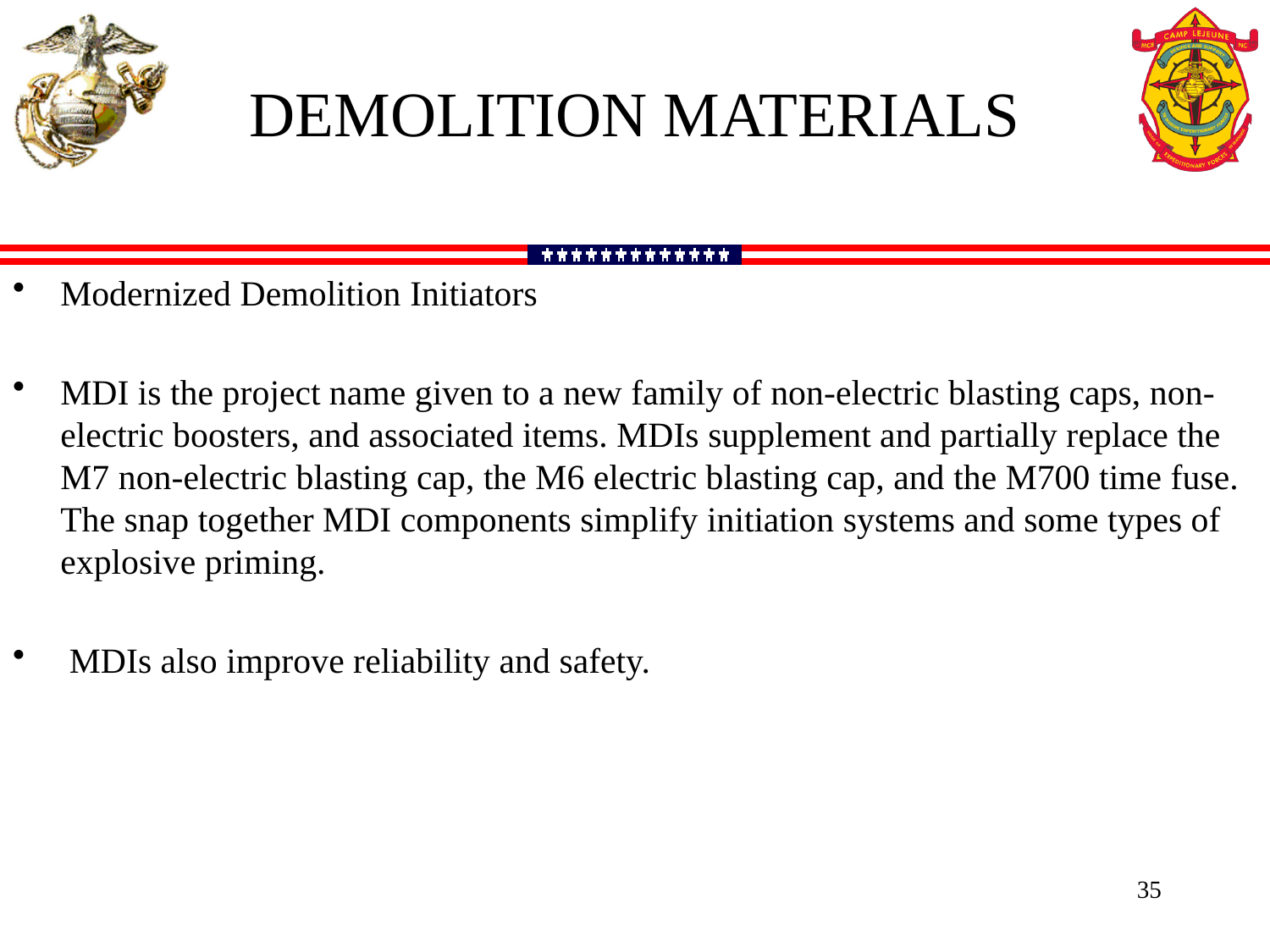

DEMOLITION MATERIALS
Modernized Demolition Initiators

MDI is the project name given to a new family of non-electric blasting caps, non-electric boosters, and associated items. MDIs supplement and partially replace the M7 non-electric blasting cap, the M6 electric blasting cap, and the M700 time fuse. The snap together MDI components simplify initiation systems and some types of explosive priming.

 MDIs also improve reliability and safety.

35